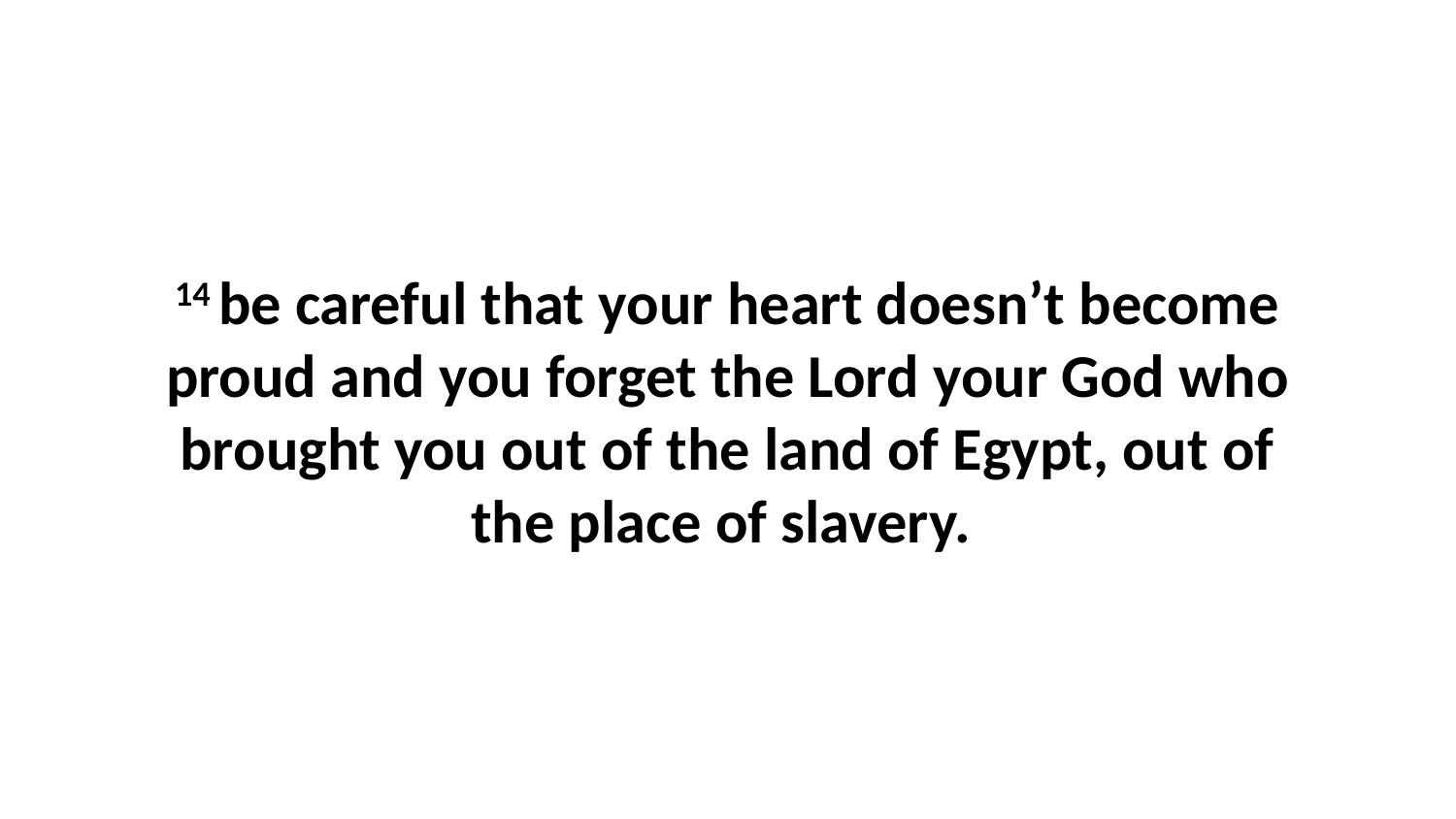

14 be careful that your heart doesn’t become proud and you forget the Lord your God who brought you out of the land of Egypt, out of the place of slavery.